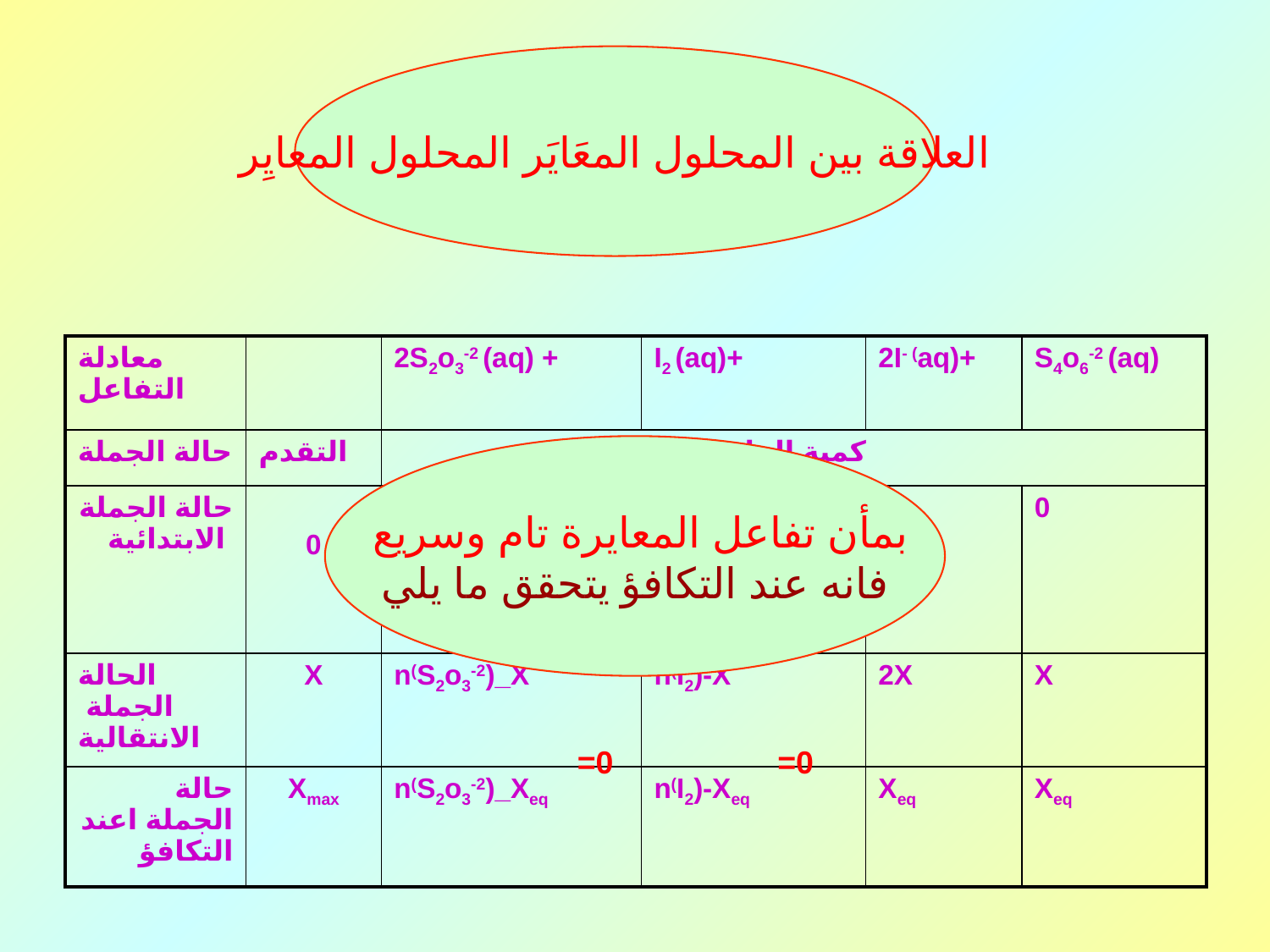

العلاقة بين المحلول المعَايَر المحلول المعايِر
| معادلة التفاعل |  | 2S2o3-2 (aq) + | I2 (aq)+ | 2I- (aq)+ | S4o6-2 (aq) |
| --- | --- | --- | --- | --- | --- |
| حالة الجملة | التقدم | كمية المادة |  |  |  |
| حالة الجملة الابتدائية | 0 | n(S2o3-2) | n(I2) | 0 | 0 |
| الحالة الجملة الانتقالية | X | n(S2o3-2)\_X | n(I2)-X | 2X | X |
| حالة الجملة اعند التكافؤ | Xmax | n(S2o3-2)\_Xeq | n(I2)-Xeq | Xeq | Xeq |
بمأن تفاعل المعايرة تام وسريع
فانه عند التكافؤ يتحقق ما يلي
=0
=0